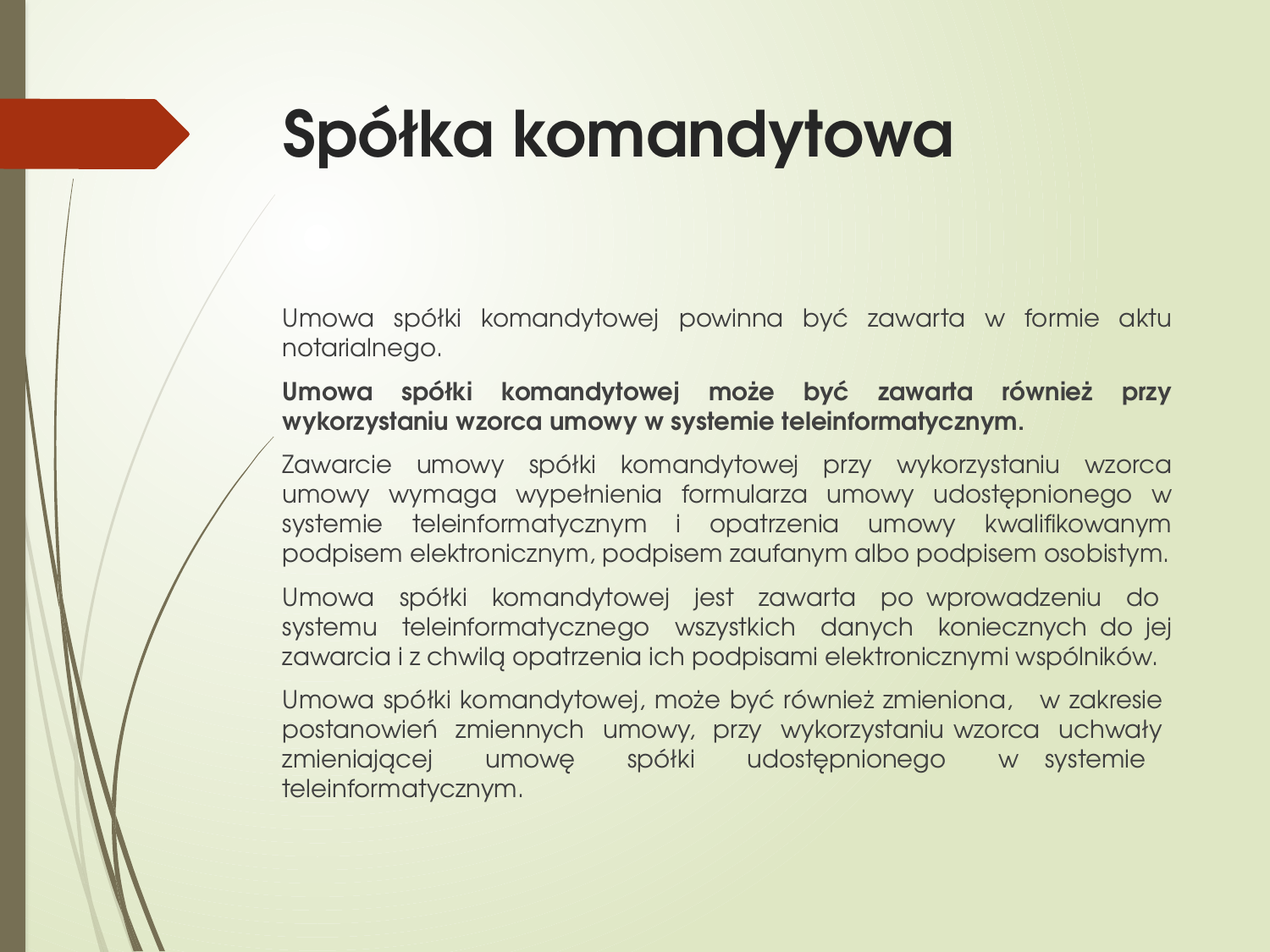

# Spółka komandytowa
Umowa spółki komandytowej powinna być zawarta w formie aktu notarialnego.
Umowa spółki komandytowej może być zawarta również przy wykorzystaniu wzorca umowy w systemie teleinformatycznym.
Zawarcie  umowy  spółki  komandytowej  przy  wykorzystaniu  wzorca umowy  wymaga  wypełnienia  formularza  umowy  udostępnionego  w systemie teleinformatycznym i opatrzenia umowy kwalifikowanym podpisem elektronicznym, podpisem zaufanym albo podpisem osobistym.
Umowa  spółki  komandytowej  jest  zawarta  po wprowadzeniu  do  systemu  teleinformatycznego  wszystkich  danych  koniecznych do jej zawarcia i z chwilą opatrzenia ich podpisami elektronicznymi wspólników.
Umowa spółki komandytowej, może być również zmieniona,   w zakresie  postanowień  zmiennych  umowy,  przy  wykorzystaniu wzorca  uchwały  zmieniającej  umowę  spółki  udostępnionego  w systemie  teleinformatycznym.